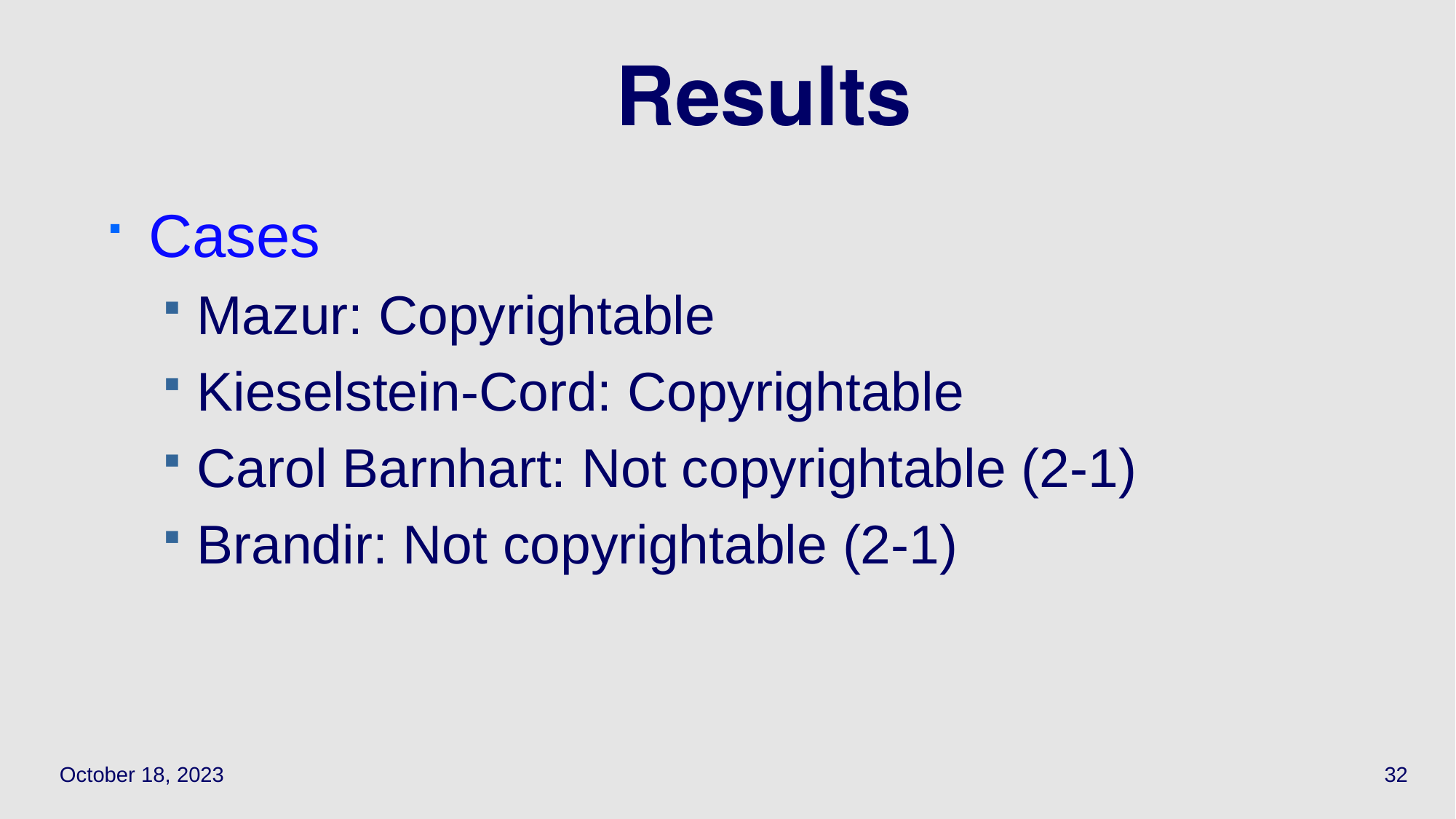

# Results
Cases
Mazur: Copyrightable
Kieselstein-Cord: Copyrightable
Carol Barnhart: Not copyrightable (2-1)
Brandir: Not copyrightable (2-1)

October 18, 2023
32